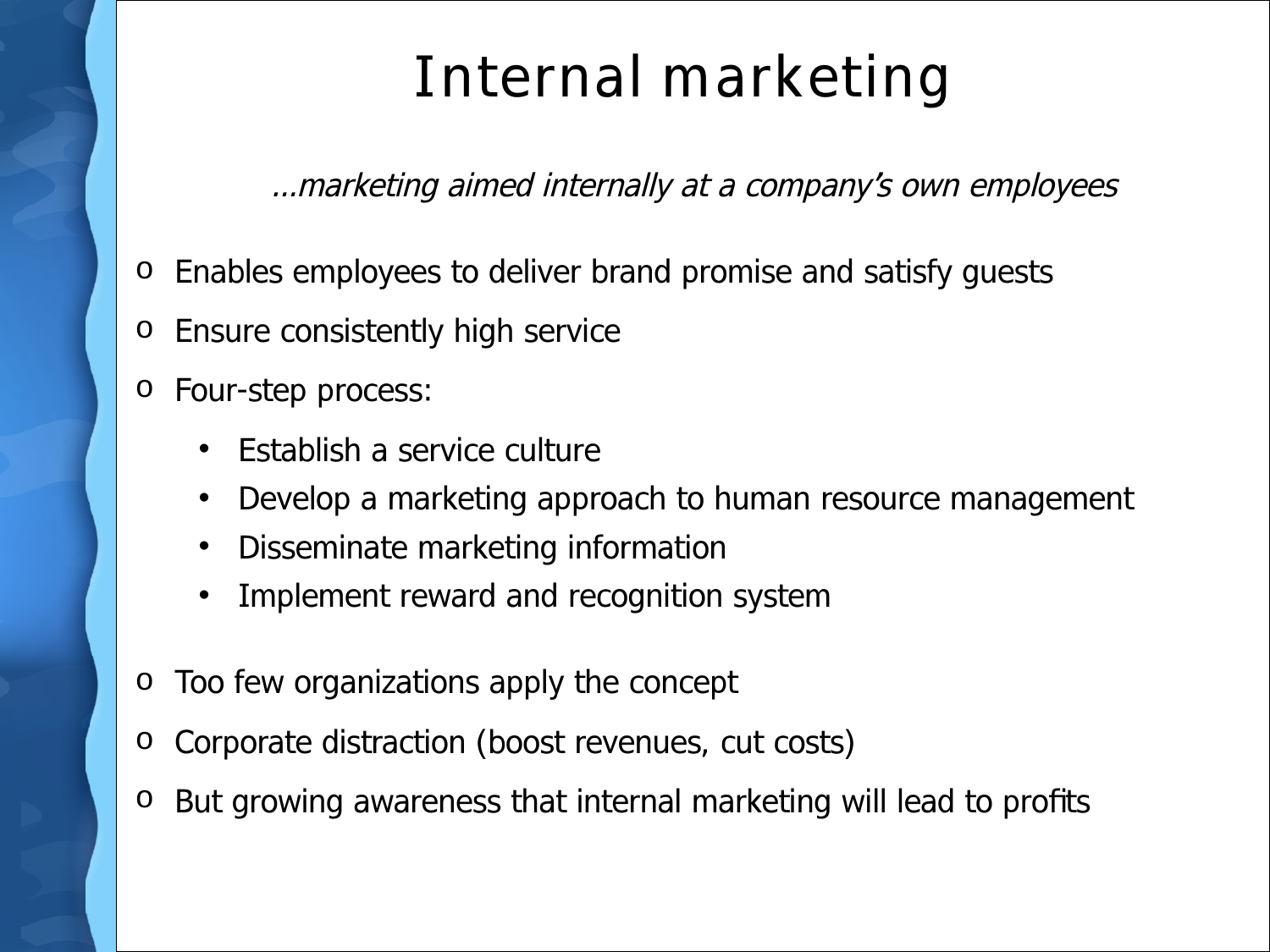

# Internal marketing
…marketing aimed internally at a company’s own employees

Enables employees to deliver brand promise and satisfy guests
Ensure consistently high service
Four-step process:
Establish a service culture
Develop a marketing approach to human resource management
Disseminate marketing information
Implement reward and recognition system

Too few organizations apply the concept
Corporate distraction (boost revenues, cut costs)
But growing awareness that internal marketing will lead to profits